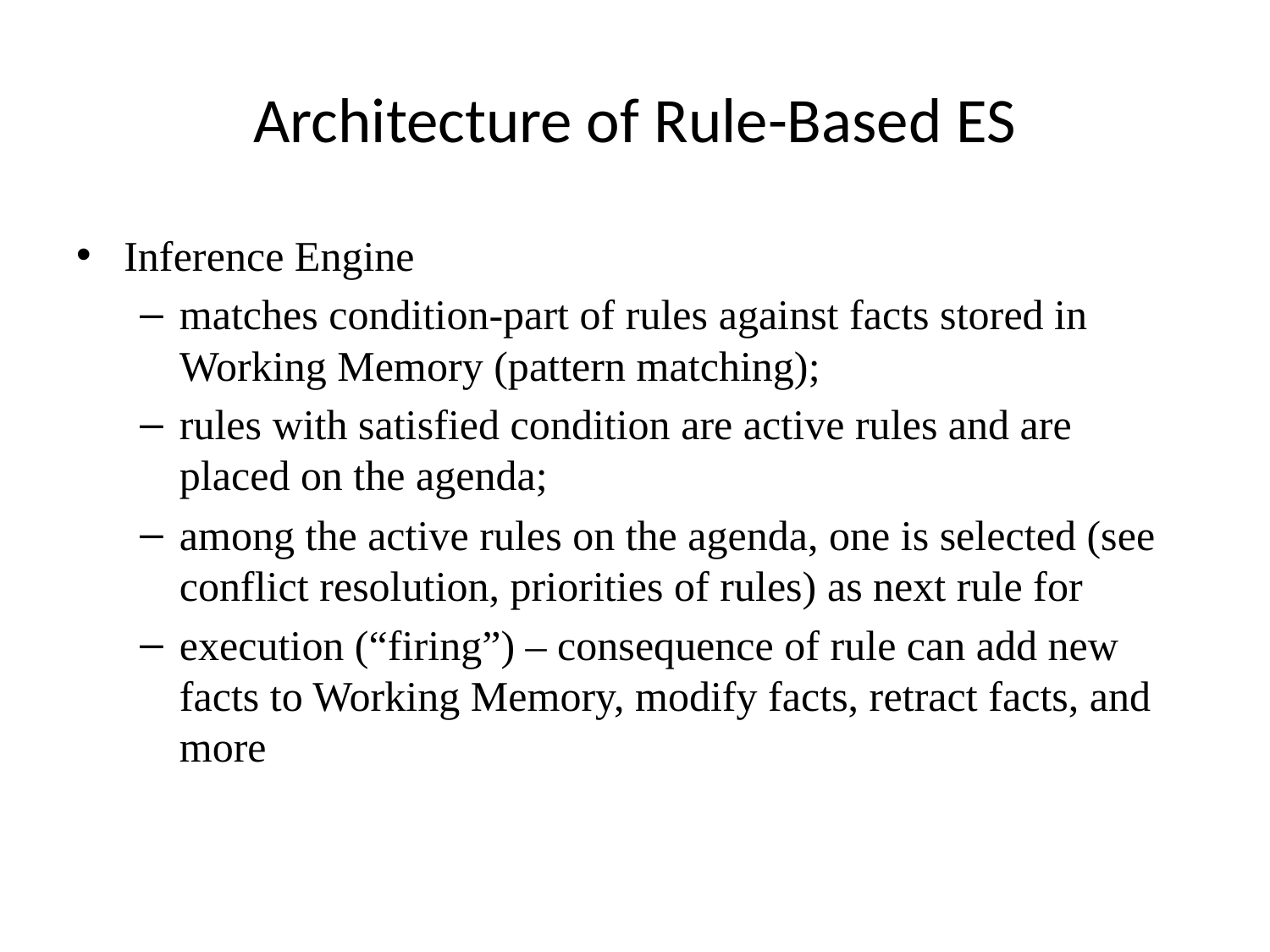

# Architecture of Rule-Based ES
Inference Engine
matches condition-part of rules against facts stored in Working Memory (pattern matching);
rules with satisfied condition are active rules and are placed on the agenda;
among the active rules on the agenda, one is selected (see conflict resolution, priorities of rules) as next rule for
execution (“firing”) – consequence of rule can add new facts to Working Memory, modify facts, retract facts, and more